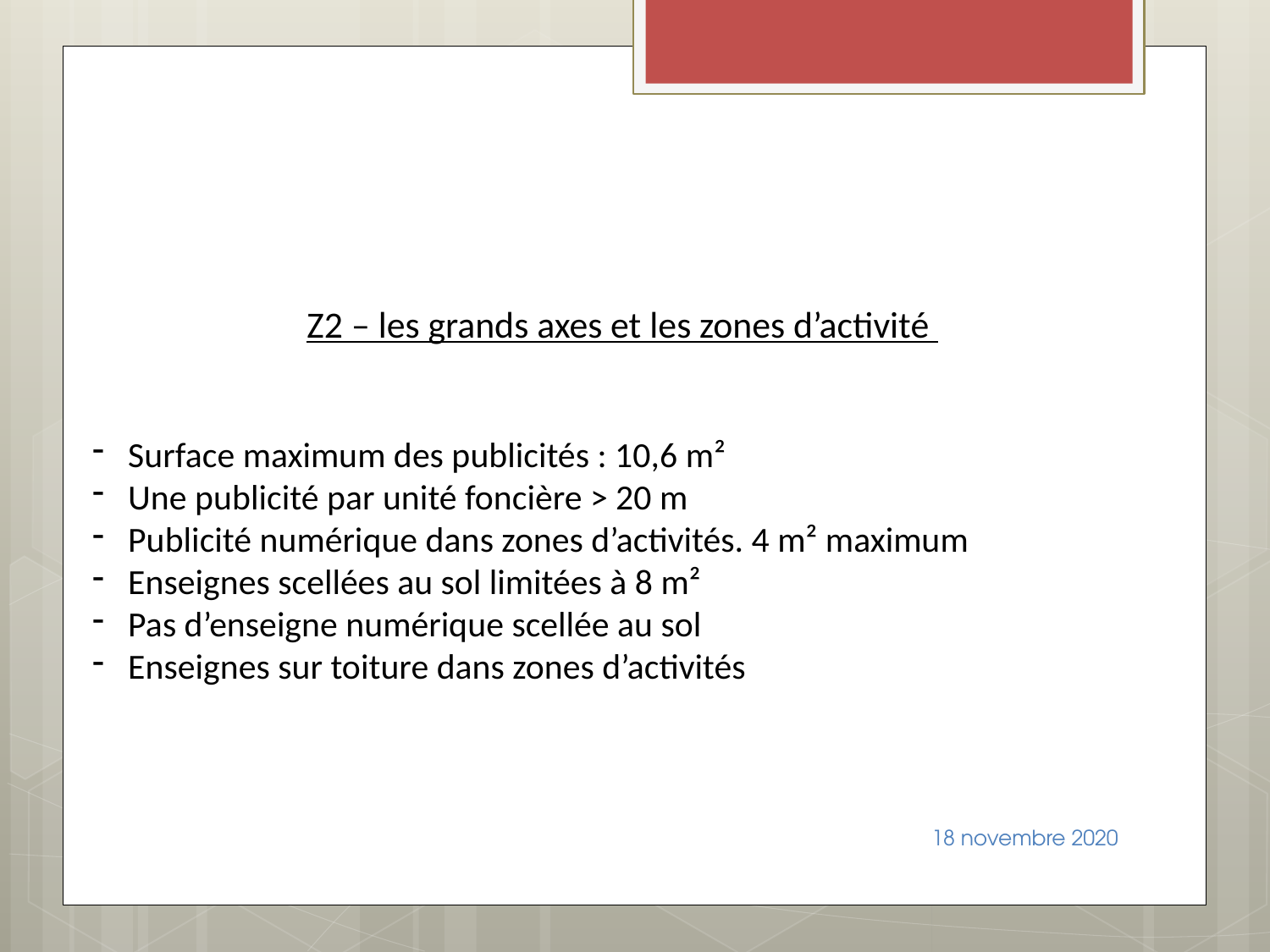

Z2 – les grands axes et les zones d’activité

Surface maximum des publicités : 10,6 m²
Une publicité par unité foncière > 20 m
Publicité numérique dans zones d’activités. 4 m² maximum
Enseignes scellées au sol limitées à 8 m²
Pas d’enseigne numérique scellée au sol
Enseignes sur toiture dans zones d’activités
18 novembre 2020